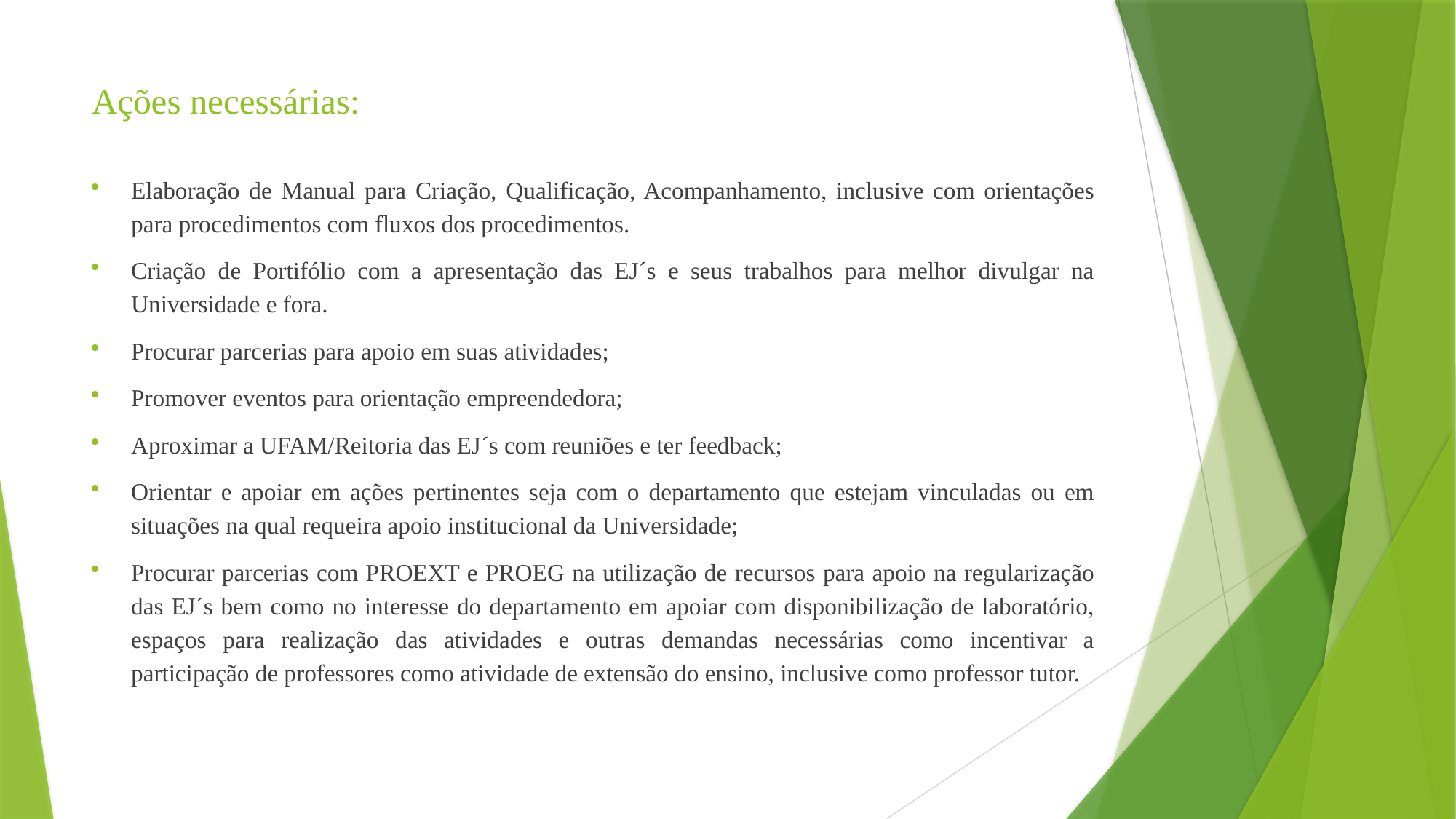

# Ações necessárias:
Elaboração de Manual para Criação, Qualificação, Acompanhamento, inclusive com orientações para procedimentos com fluxos dos procedimentos.
Criação de Portifólio com a apresentação das EJ´s e seus trabalhos para melhor divulgar na Universidade e fora.
Procurar parcerias para apoio em suas atividades;
Promover eventos para orientação empreendedora;
Aproximar a UFAM/Reitoria das EJ´s com reuniões e ter feedback;
Orientar e apoiar em ações pertinentes seja com o departamento que estejam vinculadas ou em situações na qual requeira apoio institucional da Universidade;
Procurar parcerias com PROEXT e PROEG na utilização de recursos para apoio na regularização das EJ´s bem como no interesse do departamento em apoiar com disponibilização de laboratório, espaços para realização das atividades e outras demandas necessárias como incentivar a participação de professores como atividade de extensão do ensino, inclusive como professor tutor.